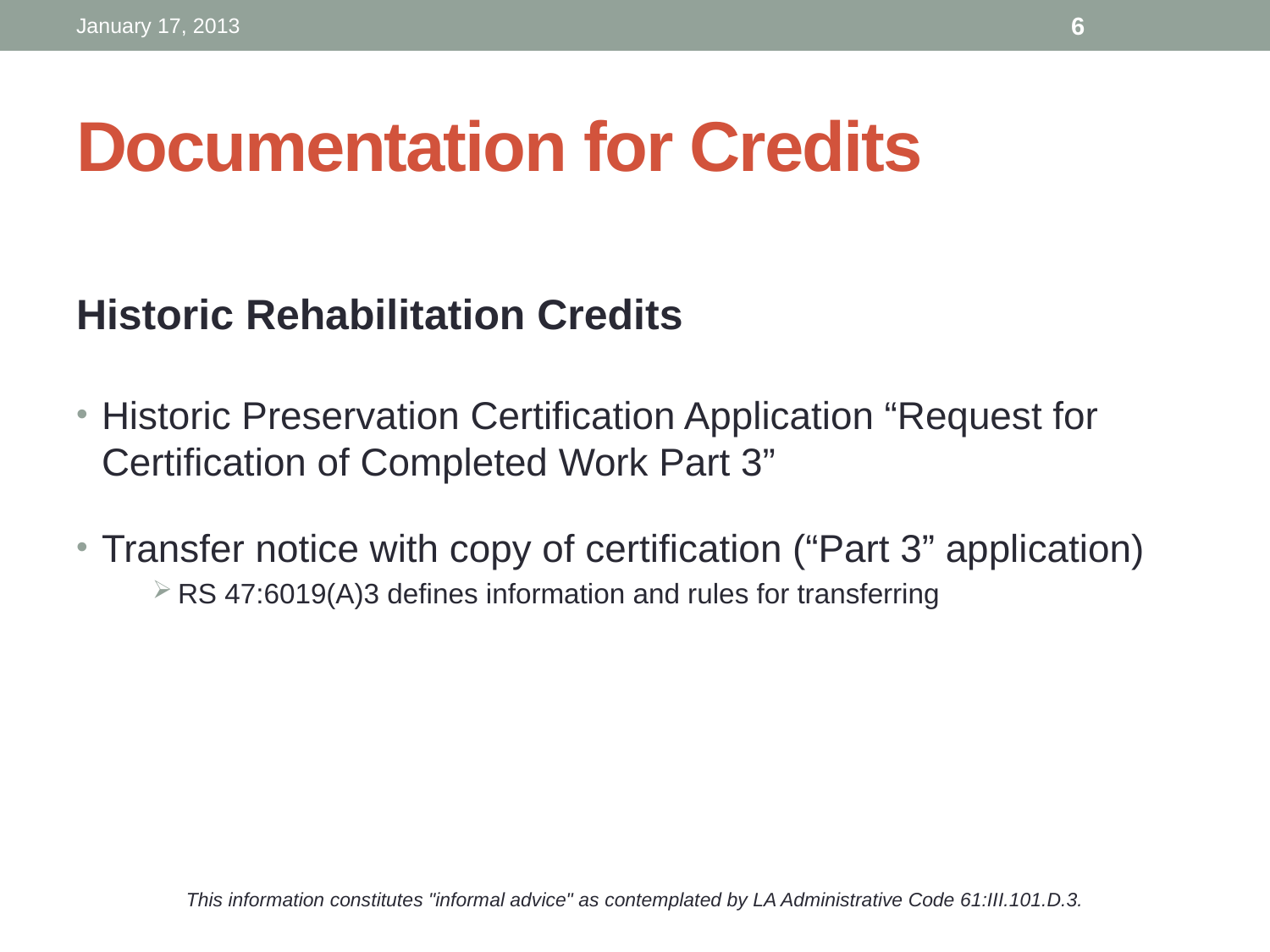

January 17, 2013
6
# Documentation for Credits

Historic Rehabilitation Credits

Historic Preservation Certification Application “Request for Certification of Completed Work Part 3”

Transfer notice with copy of certification (“Part 3” application)
RS 47:6019(A)3 defines information and rules for transferring

This information constitutes "informal advice" as contemplated by LA Administrative Code 61:III.101.D.3.